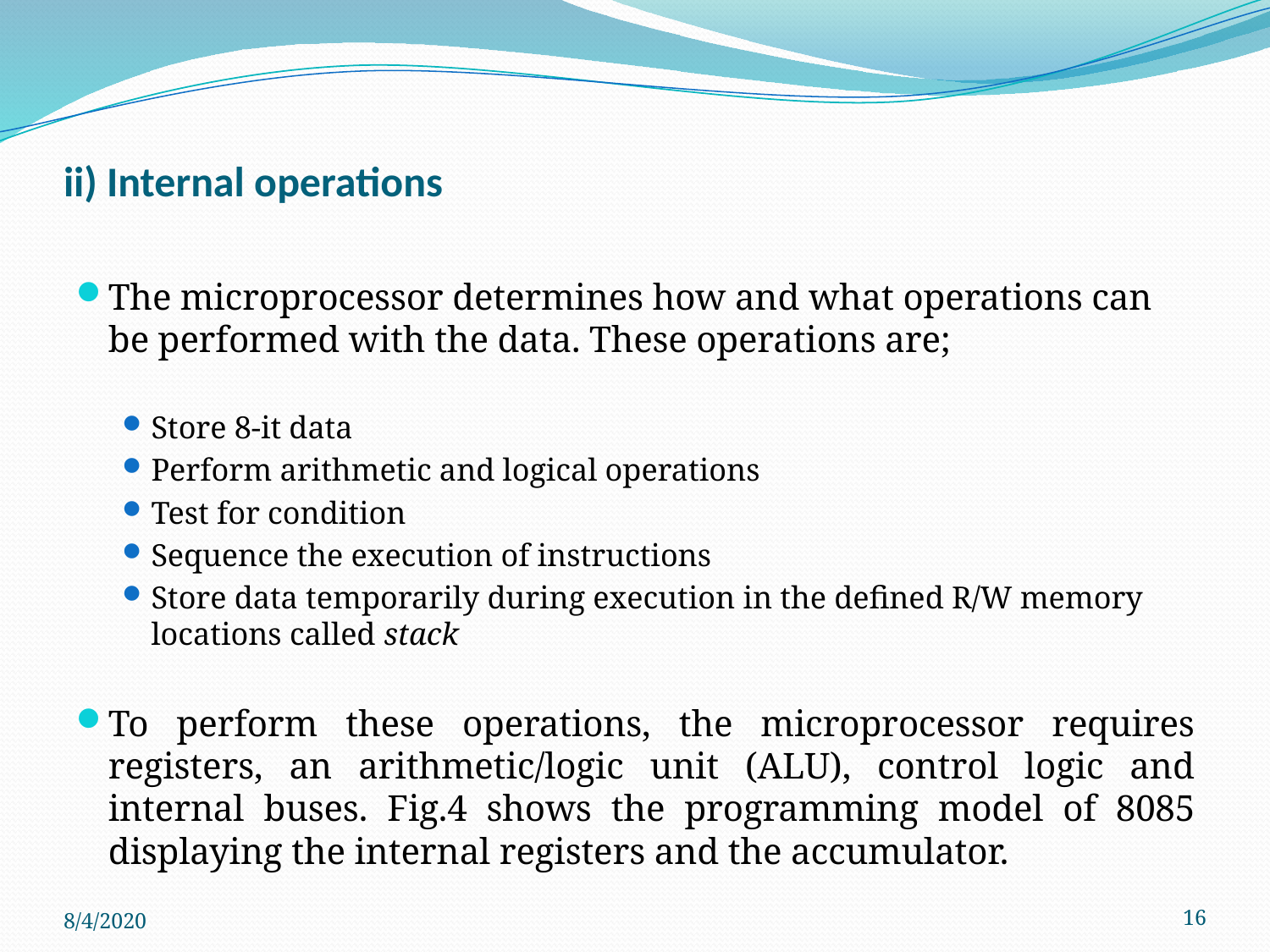

# ii) Internal operations
The microprocessor determines how and what operations can be performed with the data. These operations are;

Store 8-it data
Perform arithmetic and logical operations
Test for condition
Sequence the execution of instructions
Store data temporarily during execution in the defined R/W memory locations called stack

To perform these operations, the microprocessor requires registers, an arithmetic/logic unit (ALU), control logic and internal buses. Fig.4 shows the programming model of 8085 displaying the internal registers and the accumulator.

8/4/2020
16